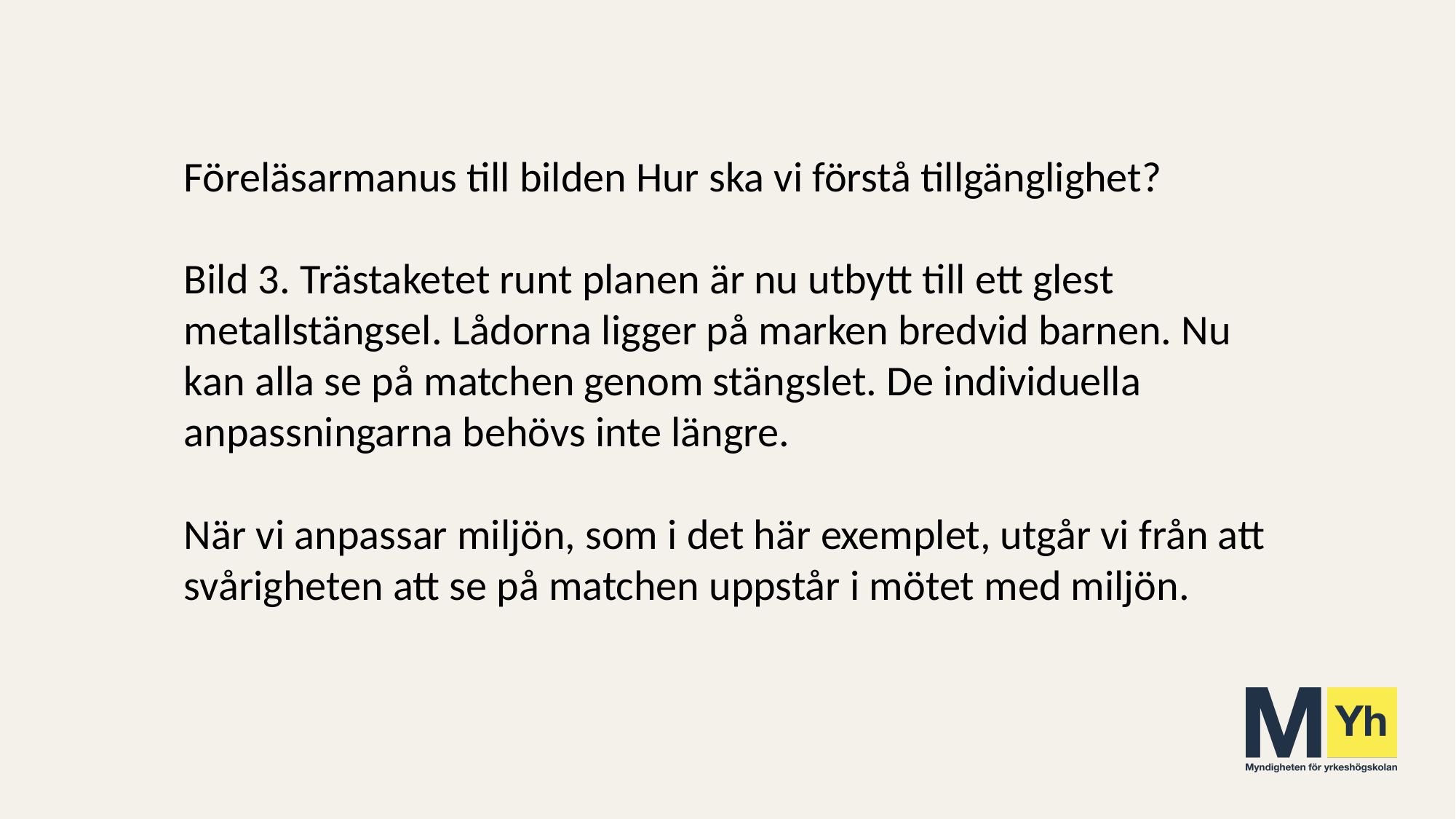

Föreläsarmanus till bilden Hur ska vi förstå tillgänglighet?

Bild 3. Trästaketet runt planen är nu utbytt till ett glest metallstängsel. Lådorna ligger på marken bredvid barnen. Nu kan alla se på matchen genom stängslet. De individuella anpassningarna behövs inte längre.

När vi anpassar miljön, som i det här exemplet, utgår vi från att svårigheten att se på matchen uppstår i mötet med miljön.